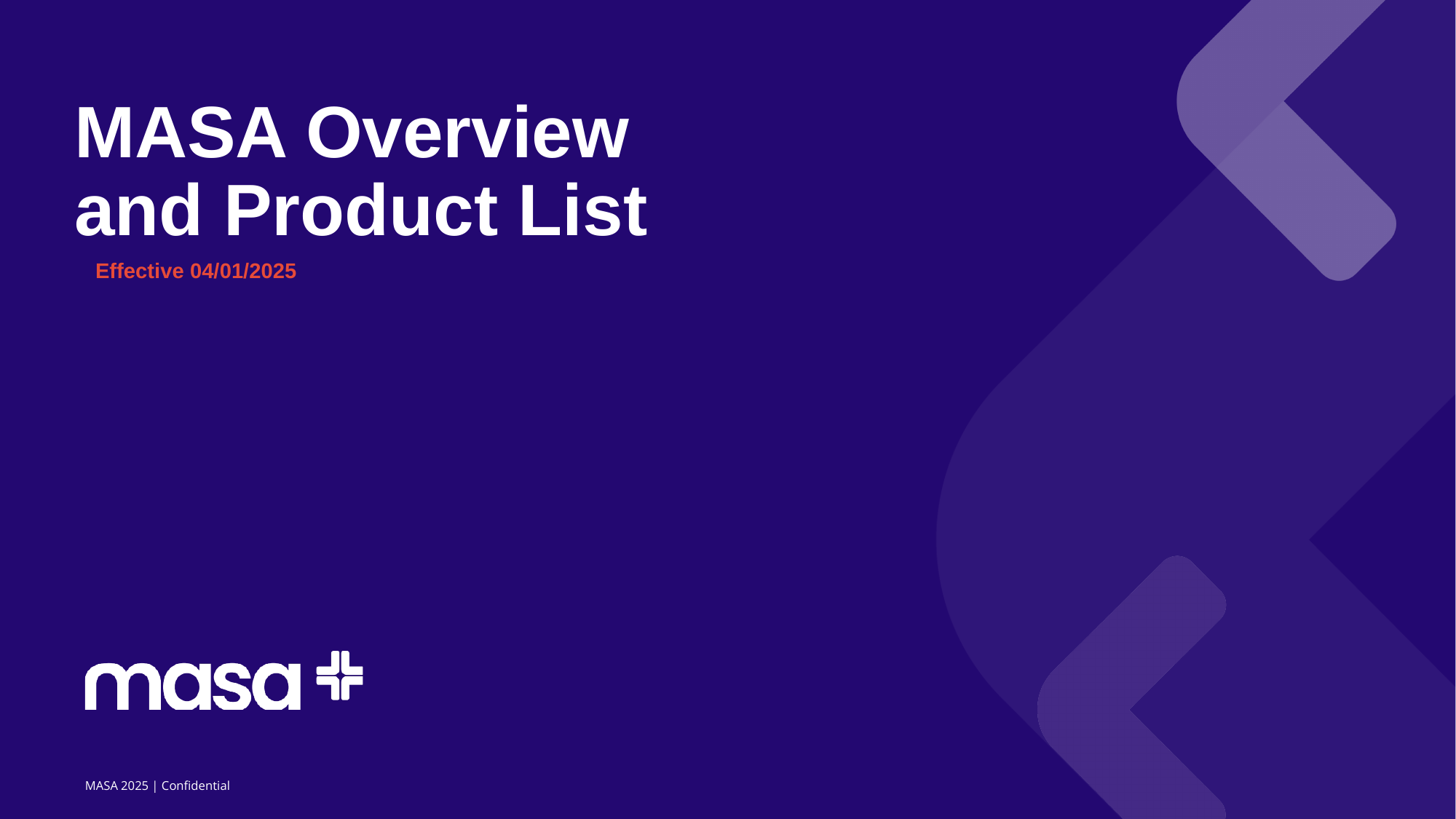

# MASA Overview and Product List
Effective 04/01/2025